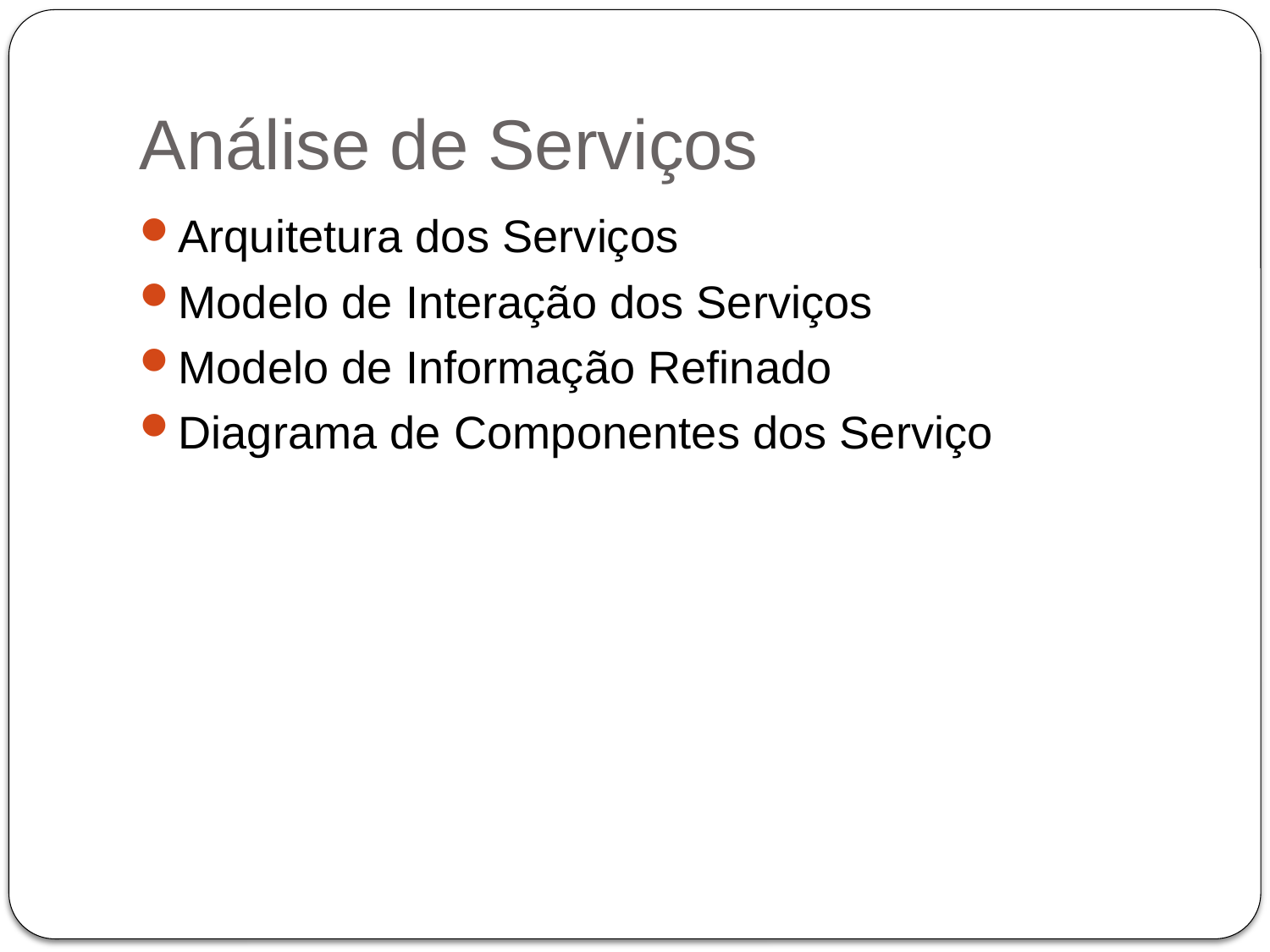

# Análise de Serviços
Arquitetura dos Serviços
Modelo de Interação dos Serviços
Modelo de Informação Refinado
Diagrama de Componentes dos Serviço